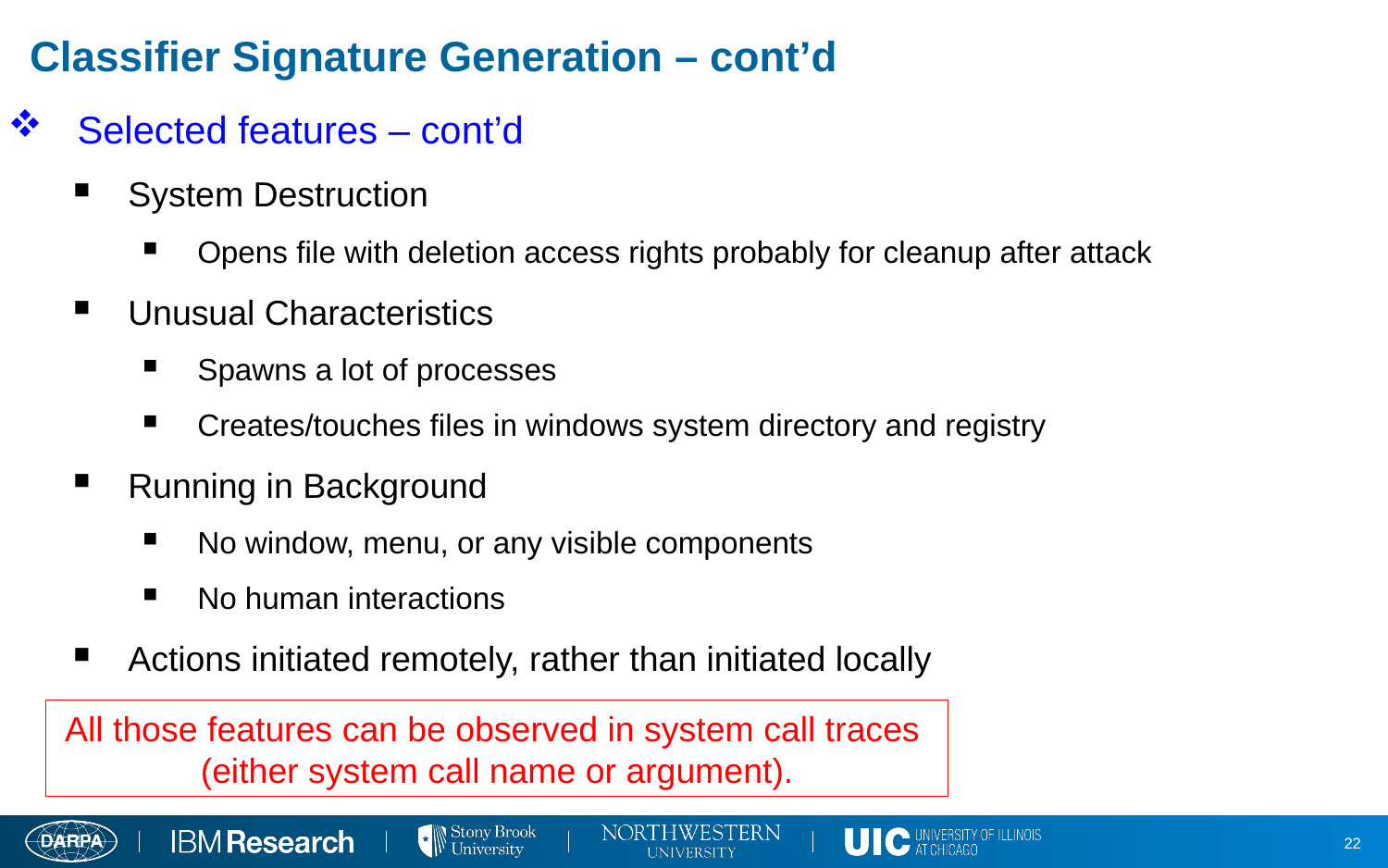

# Classifier Signature Generation – cont’d
Selected features – cont’d
System Destruction
Opens file with deletion access rights probably for cleanup after attack
Unusual Characteristics
Spawns a lot of processes
Creates/touches files in windows system directory and registry
Running in Background
No window, menu, or any visible components
No human interactions
Actions initiated remotely, rather than initiated locally
All those features can be observed in system call traces
(either system call name or argument).